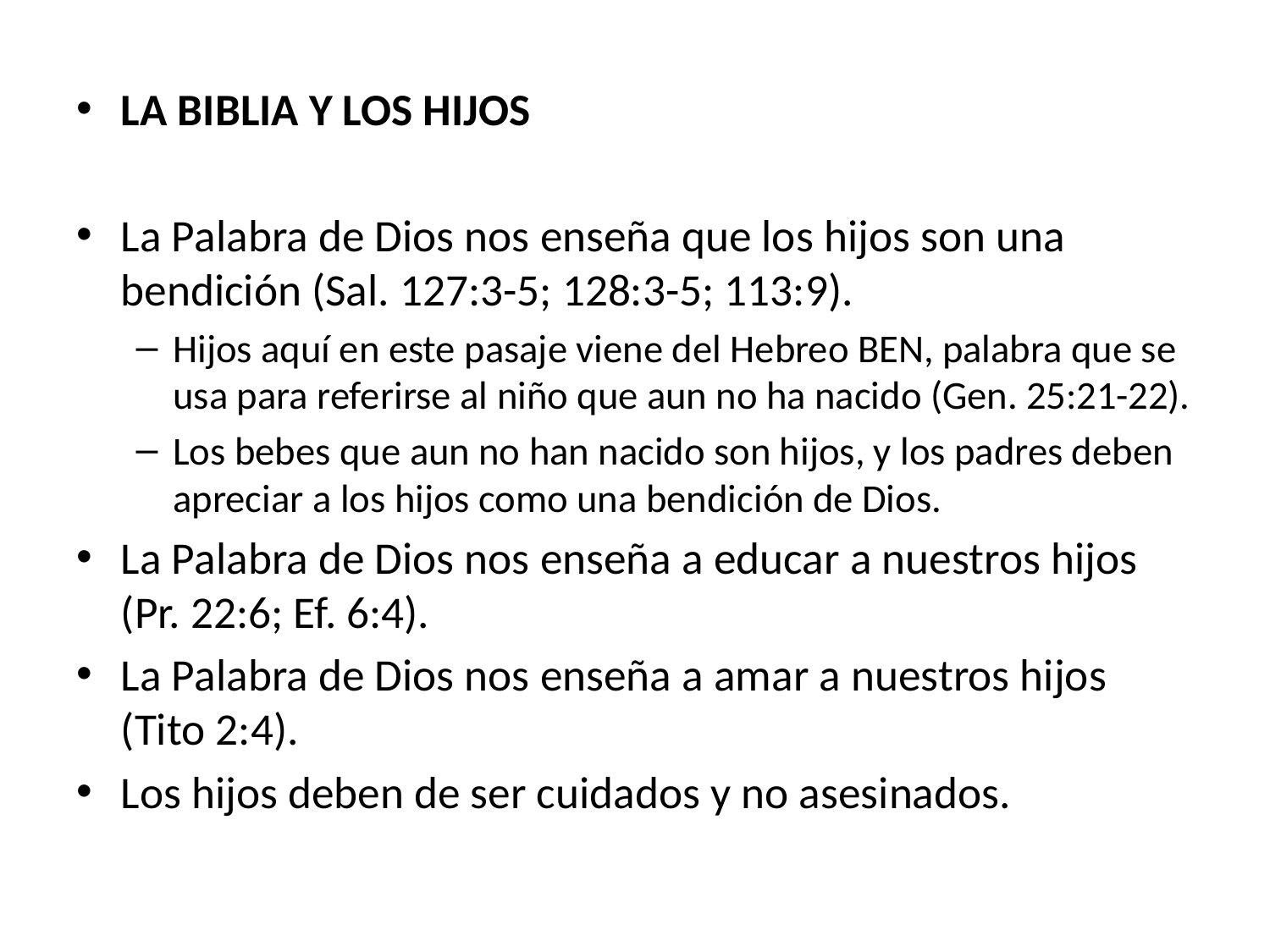

LA BIBLIA Y LOS HIJOS

La Palabra de Dios nos enseña que los hijos son una bendición (Sal. 127:3-5; 128:3-5; 113:9).
Hijos aquí en este pasaje viene del Hebreo BEN, palabra que se usa para referirse al niño que aun no ha nacido (Gen. 25:21-22).
Los bebes que aun no han nacido son hijos, y los padres deben apreciar a los hijos como una bendición de Dios.
La Palabra de Dios nos enseña a educar a nuestros hijos (Pr. 22:6; Ef. 6:4).
La Palabra de Dios nos enseña a amar a nuestros hijos (Tito 2:4).
Los hijos deben de ser cuidados y no asesinados.